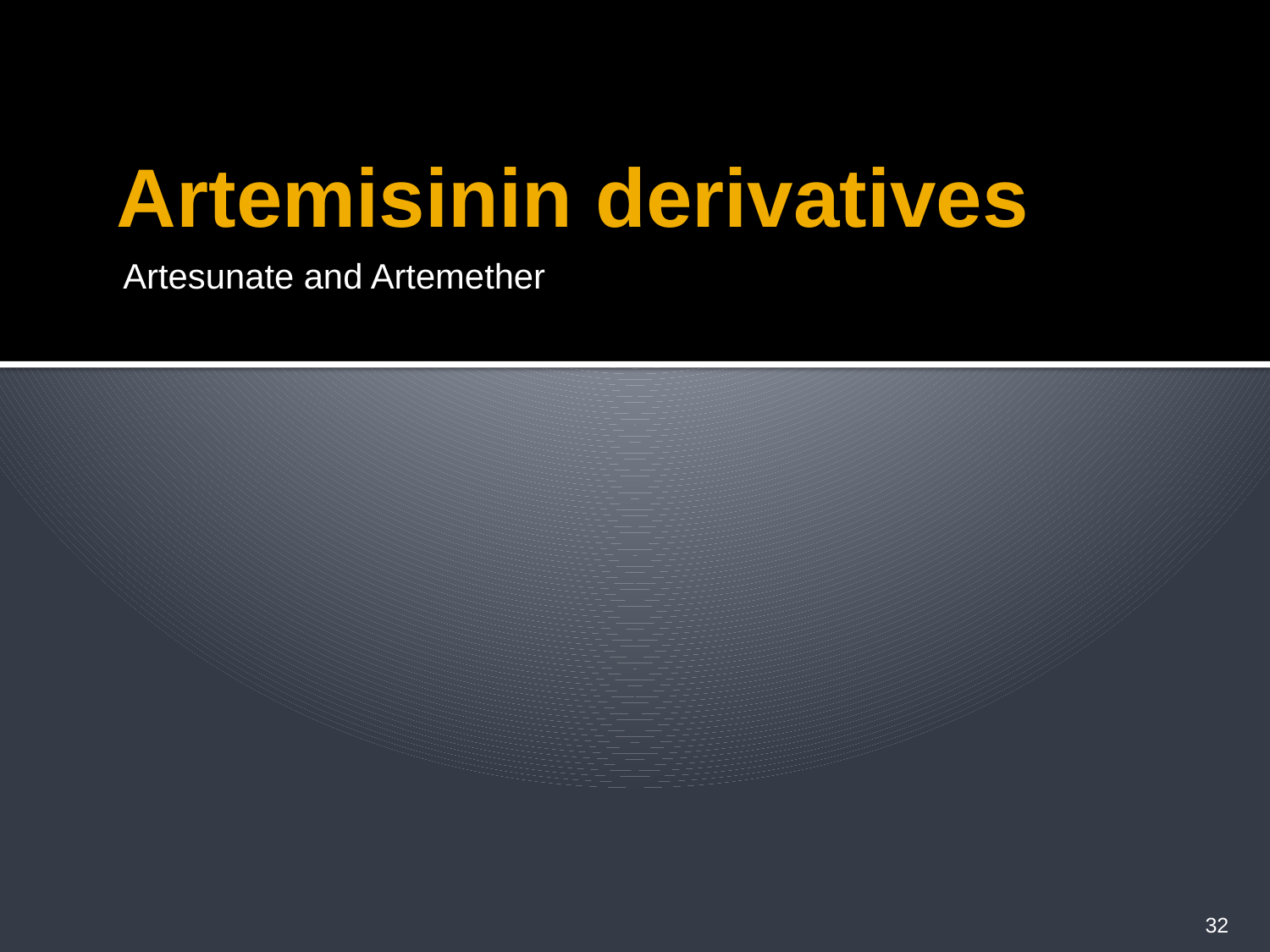

# Artemisinin derivatives
Artesunate and Artemether
32